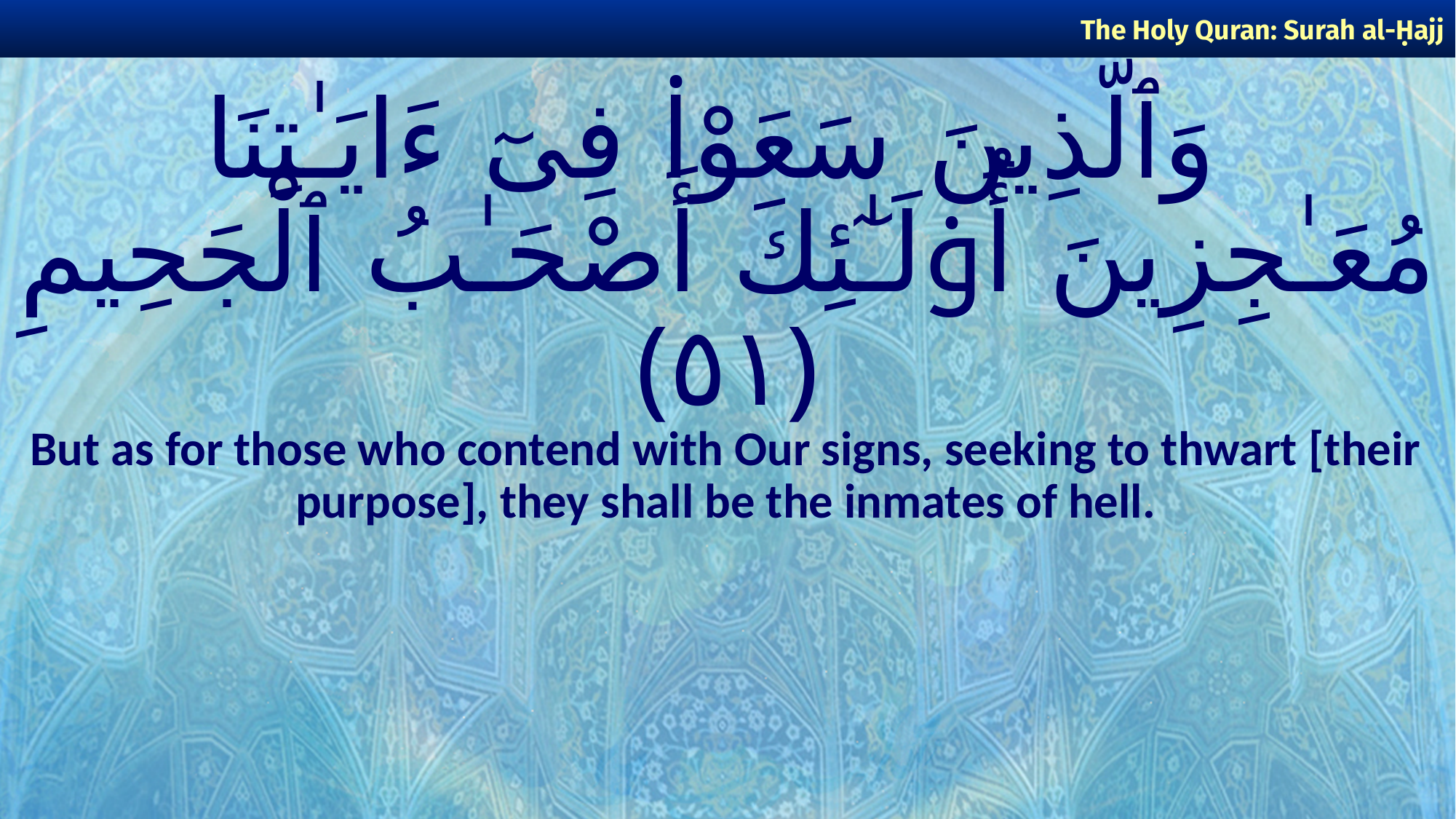

The Holy Quran: Surah al-Ḥajj
# وَٱلَّذِينَ سَعَوْا۟ فِىٓ ءَايَـٰتِنَا مُعَـٰجِزِينَ أُو۟لَـٰٓئِكَ أَصْحَـٰبُ ٱلْجَحِيمِ ﴿٥١﴾
But as for those who contend with Our signs, seeking to thwart [their purpose], they shall be the inmates of hell.